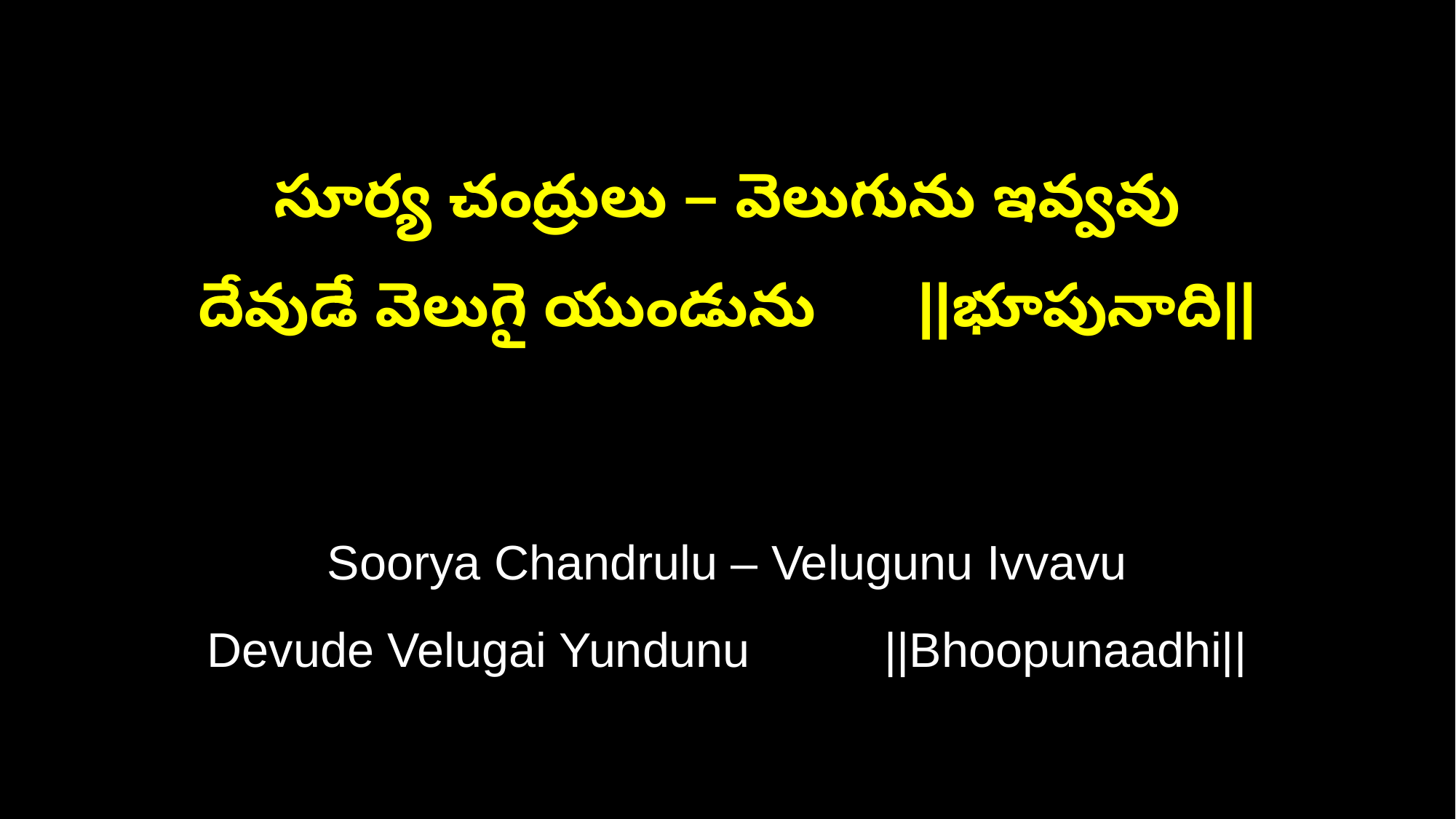

సూర్య చంద్రులు – వెలుగును ఇవ్వవు
దేవుడే వెలుగై యుండును      ||భూపునాది||
Soorya Chandrulu – Velugunu Ivvavu
Devude Velugai Yundunu          ||Bhoopunaadhi||